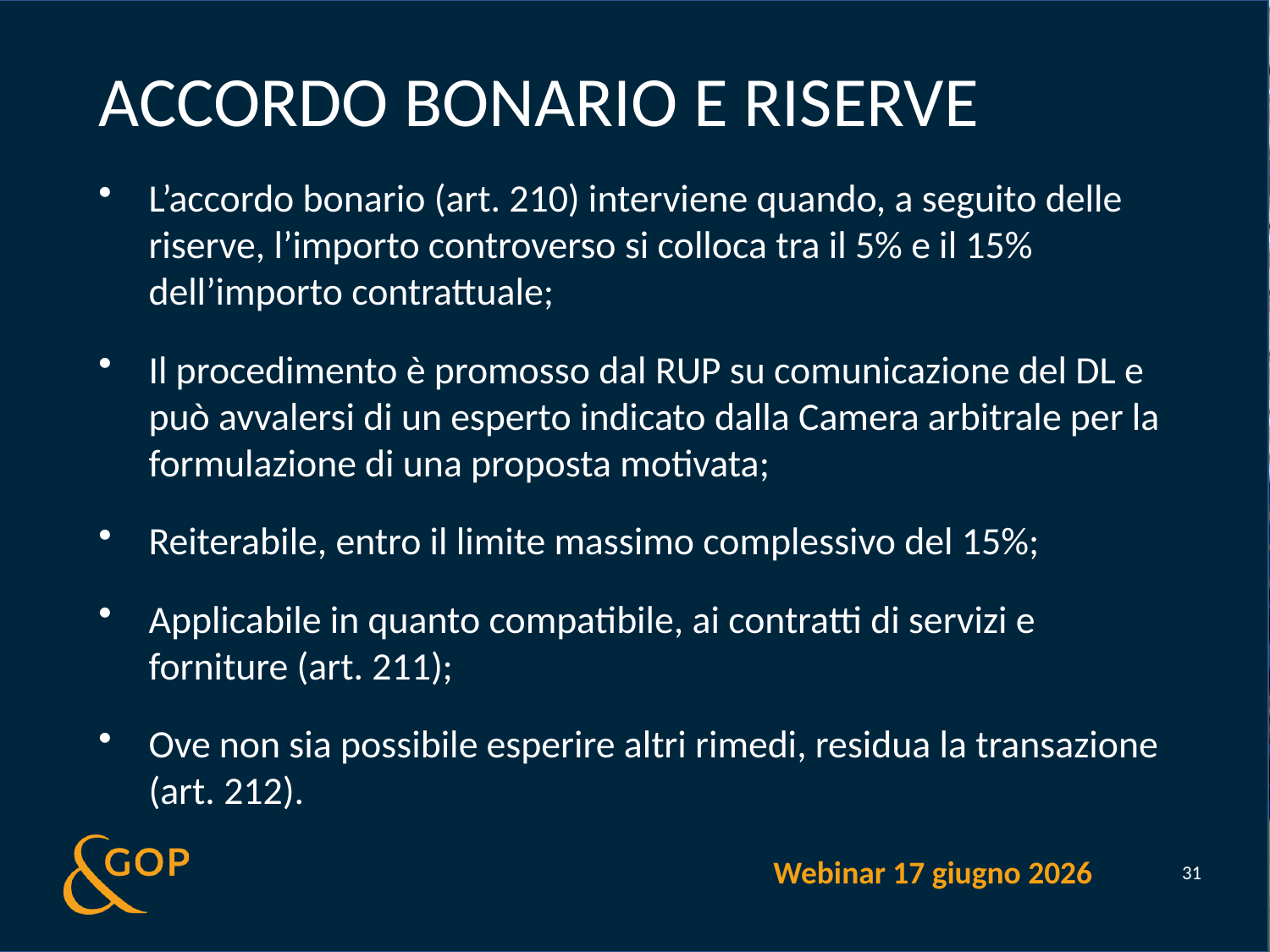

# accordo bonario E RISERVE
L’accordo bonario (art. 210) interviene quando, a seguito delle riserve, l’importo controverso si colloca tra il 5% e il 15% dell’importo contrattuale;
Il procedimento è promosso dal RUP su comunicazione del DL e può avvalersi di un esperto indicato dalla Camera arbitrale per la formulazione di una proposta motivata;
Reiterabile, entro il limite massimo complessivo del 15%;
Applicabile in quanto compatibile, ai contratti di servizi e forniture (art. 211);
Ove non sia possibile esperire altri rimedi, residua la transazione (art. 212).
Webinar 17 giugno 2026
31